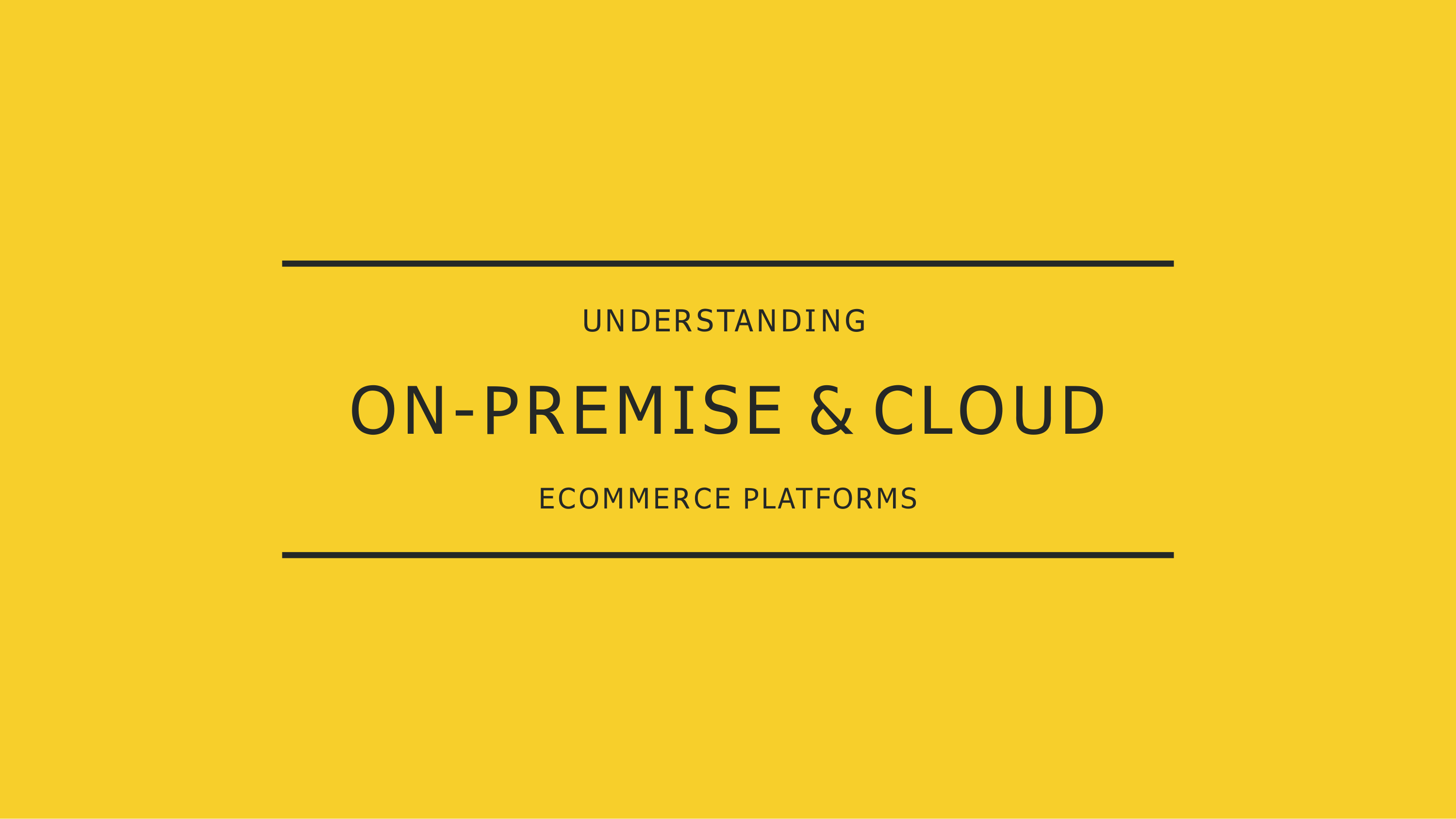

# UNDERSTANDING
ON-PREMISE & CLOUD
ECOMMERCE PLATFORMS